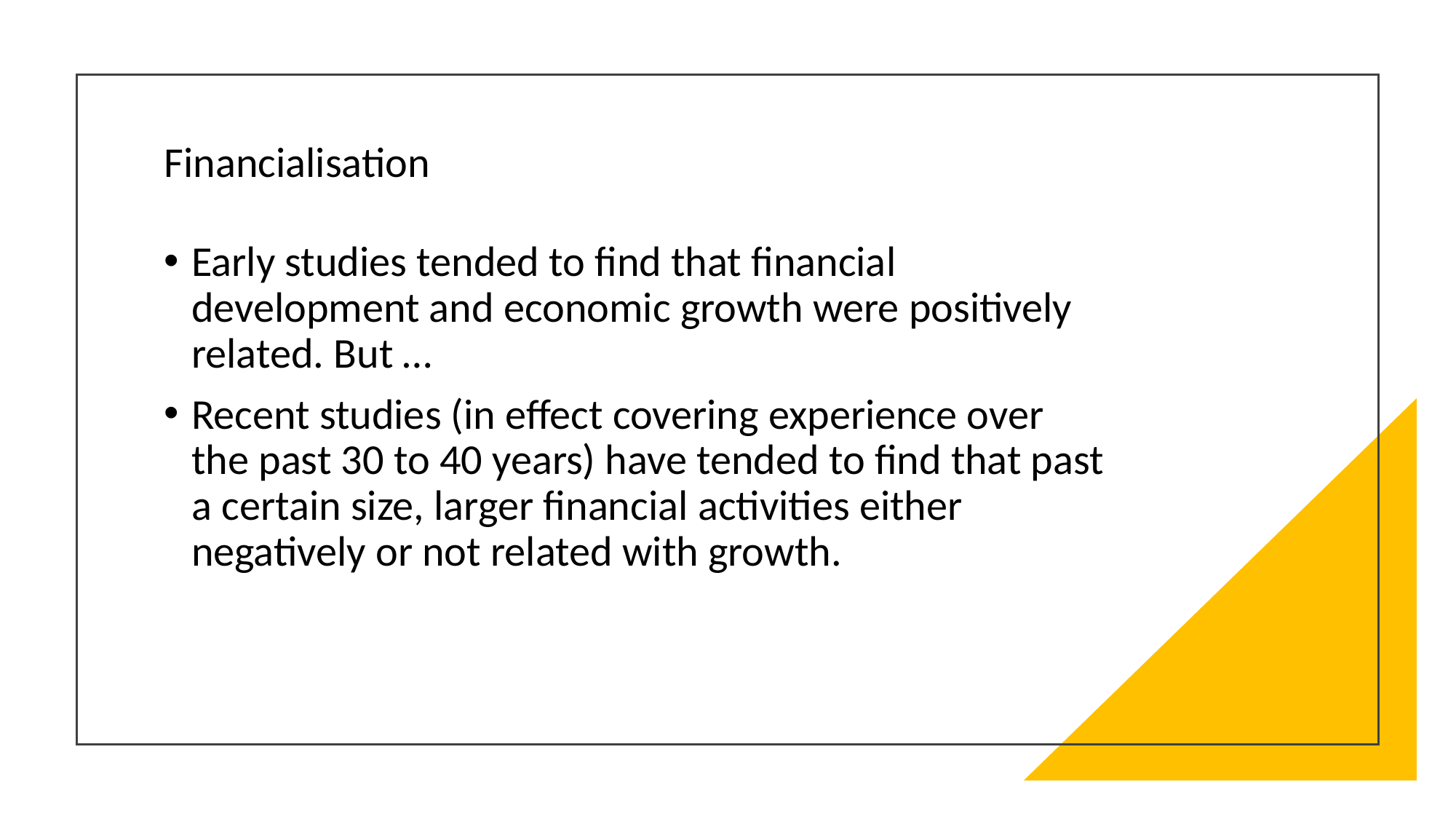

# Financialisation
Early studies tended to find that financial development and economic growth were positively related. But …
Recent studies (in effect covering experience over the past 30 to 40 years) have tended to find that past a certain size, larger financial activities either negatively or not related with growth.